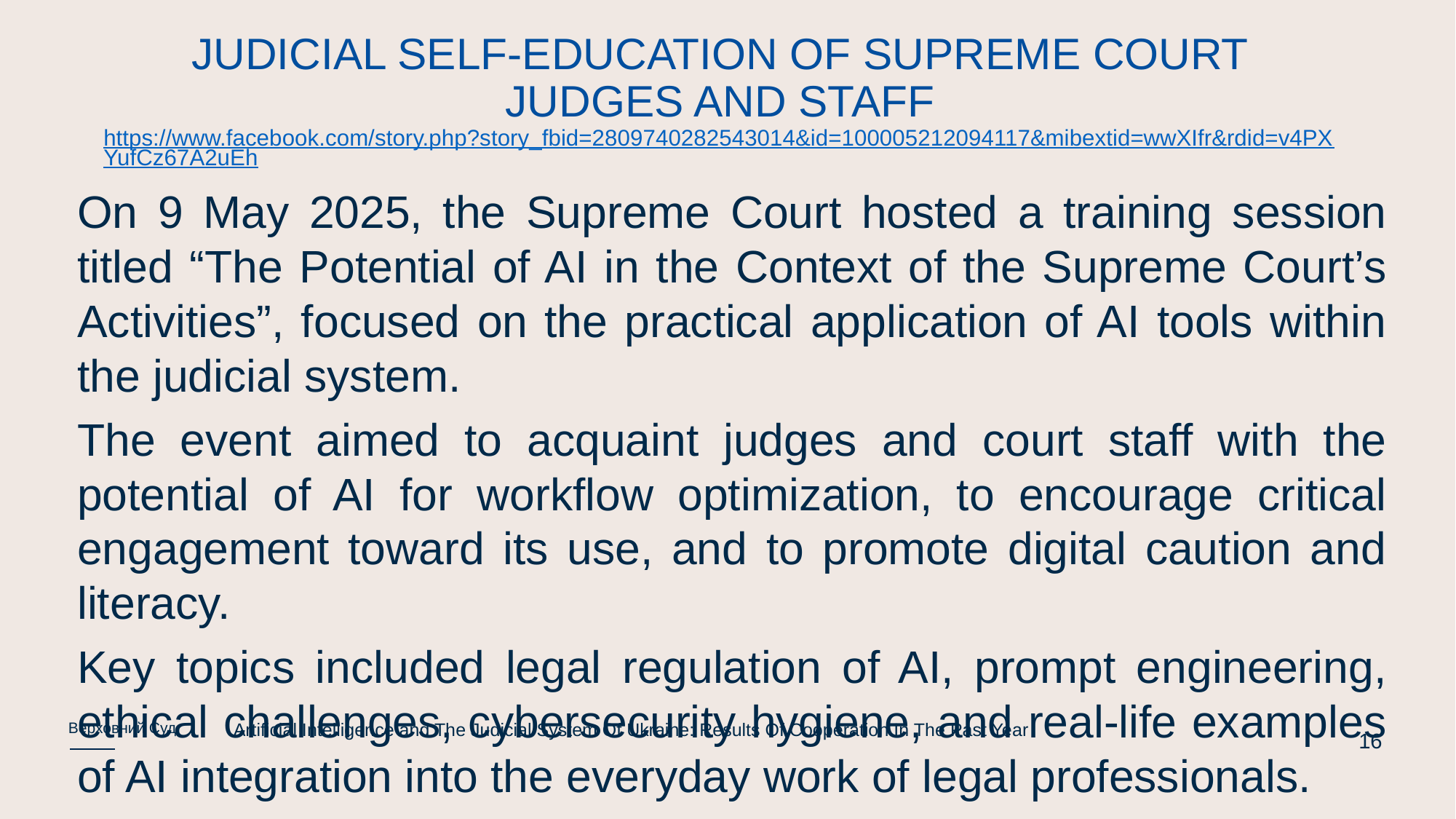

# JUDICIAL SELF-EDUCATION OF SUPREME COURT JUDGES AND STAFF https://www.facebook.com/story.php?story_fbid=2809740282543014&id=100005212094117&mibextid=wwXIfr&rdid=v4PXYufCz67A2uEh
On 9 May 2025, the Supreme Court hosted a training session titled “The Potential of AI in the Context of the Supreme Court’s Activities”, focused on the practical application of AI tools within the judicial system.
The event aimed to acquaint judges and court staff with the potential of AI for workflow optimization, to encourage critical engagement toward its use, and to promote digital caution and literacy.
Key topics included legal regulation of AI, prompt engineering, ethical challenges, cybersecurity hygiene, and real-life examples of AI integration into the everyday work of legal professionals.
Artificial Intelligence and The Judicial System Of Ukraine: Results Of Cooperation In The Past Year
Верховний Суд
16